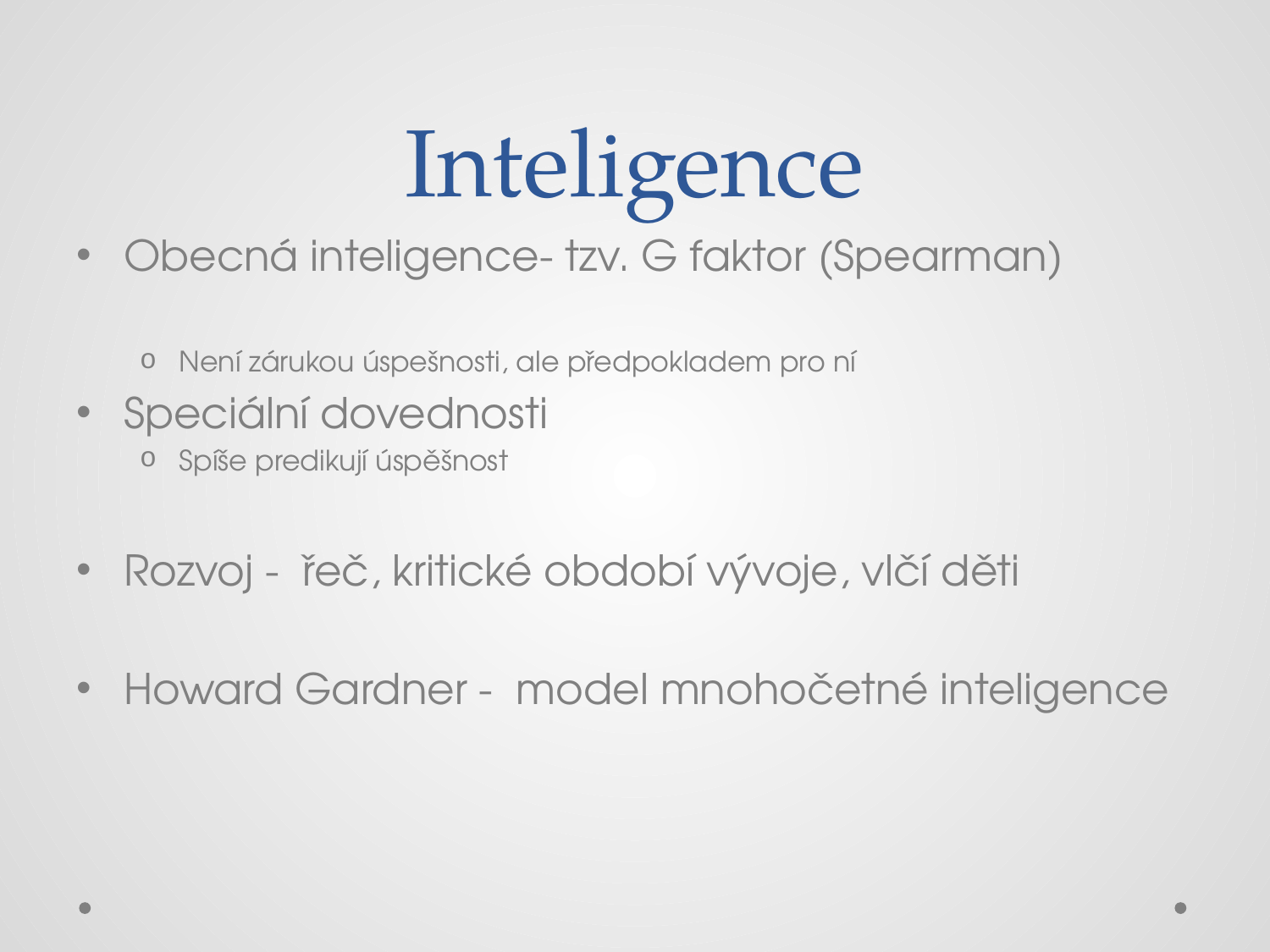

# Inteligence
Obecná inteligence- tzv. G faktor (Spearman)

Není zárukou úspešnosti, ale předpokladem pro ní
Speciální dovednosti
Spíše predikují úspěšnost

Rozvoj -  řeč, kritické období vývoje, vlčí děti

Howard Gardner -  model mnohočetné inteligence